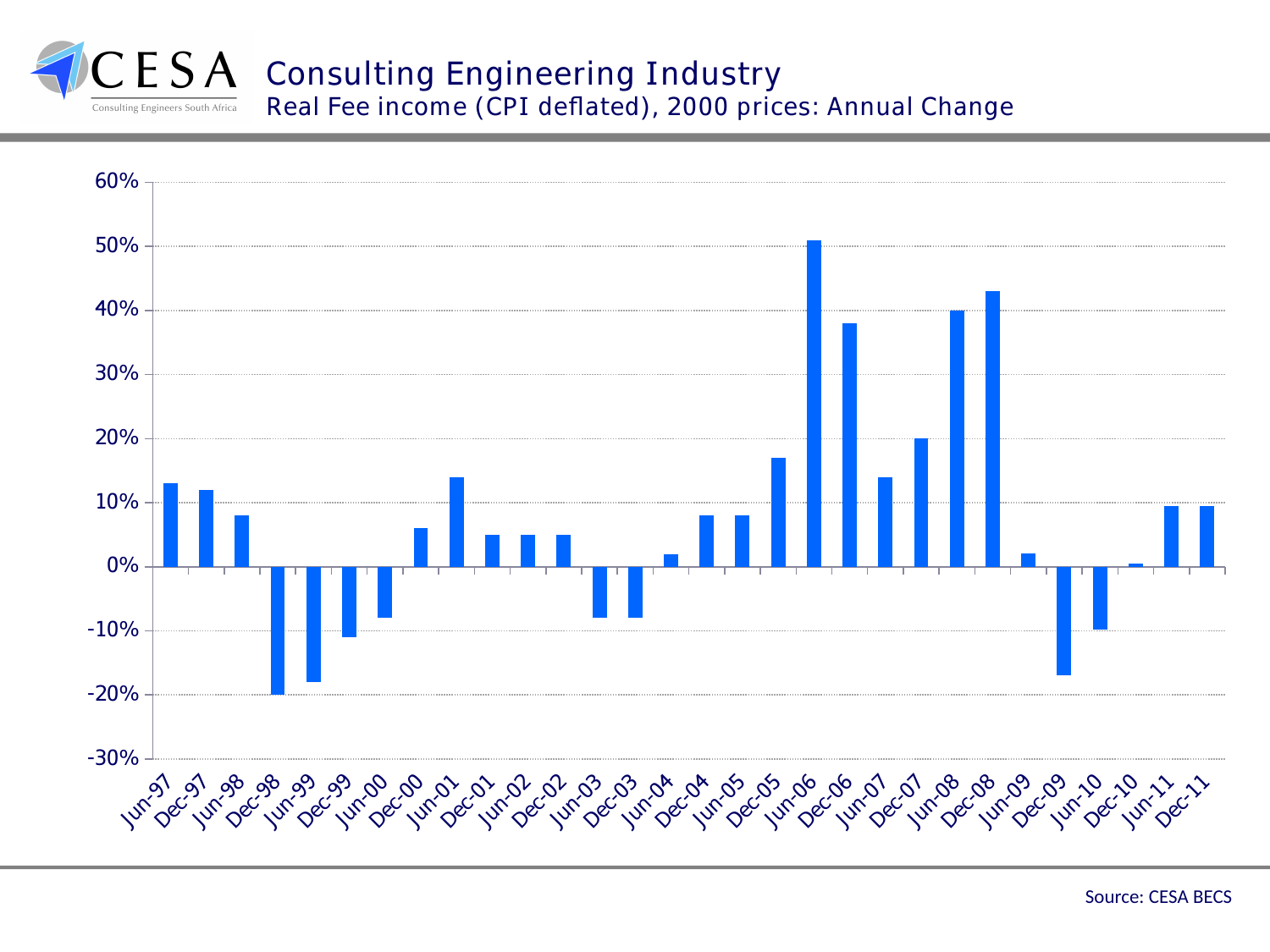

Consulting Engineering Industry
Real Fee income (CPI deflated), 2000 prices: Annual Change

### Chart

| Category | % |
|---|---|
| 35582 | 0.13 |
| 35765 | 0.12 |
| 35947 | 0.08 |
| 36130 | -0.2 |
| 36312 | -0.18 |
| 36495 | -0.11 |
| 36678 | -0.08 |
| 36861 | 0.06 |
| 37043 | 0.14 |
| 37226 | 0.05 |
| 37409 | 0.05 |
| 37592 | 0.05 |
| 37775 | -0.08 |
| 37958 | -0.08 |
| 38142 | 0.02 |
| 38325 | 0.08 |
| 38508 | 0.08 |
| 38691 | 0.17 |
| 38874 | 0.51 |
| 39057 | 0.38 |
| 39240 | 0.14 |
| 39423 | 0.2 |
| 39607 | 0.4 |
| 39790 | 0.43 |
| 39973 | 0.021 |
| 40156 | -0.169 |
| 40339 | -0.098 |
| 40513 | 0.005 |
| 40705 | 0.095 |
| 40878 | 0.095 |
Source: CESA BECS